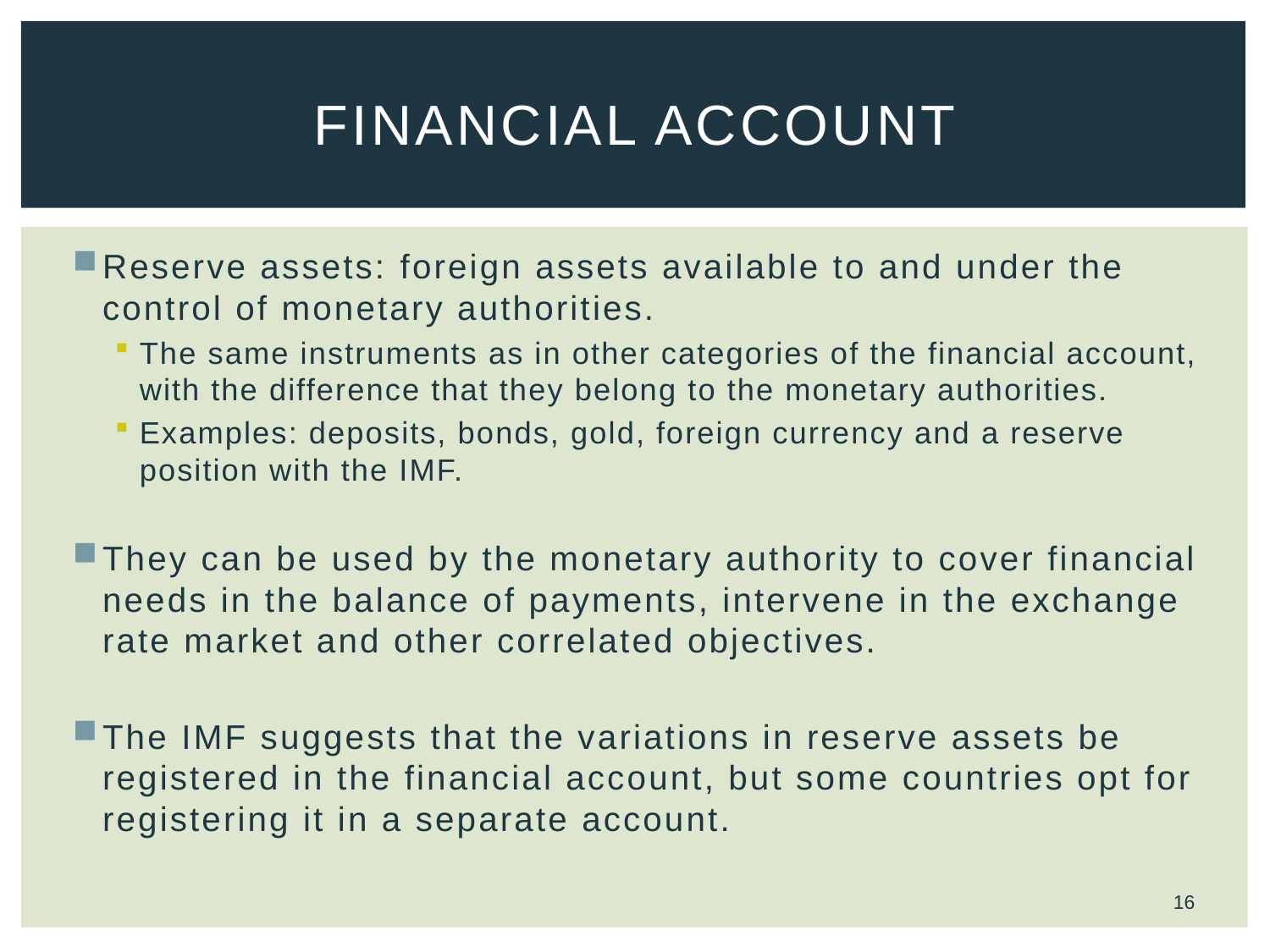

# Financial Account
Reserve assets: foreign assets available to and under the control of monetary authorities.
The same instruments as in other categories of the financial account, with the difference that they belong to the monetary authorities.
Examples: deposits, bonds, gold, foreign currency and a reserve position with the IMF.

They can be used by the monetary authority to cover financial needs in the balance of payments, intervene in the exchange rate market and other correlated objectives.

The IMF suggests that the variations in reserve assets be registered in the financial account, but some countries opt for registering it in a separate account.

16